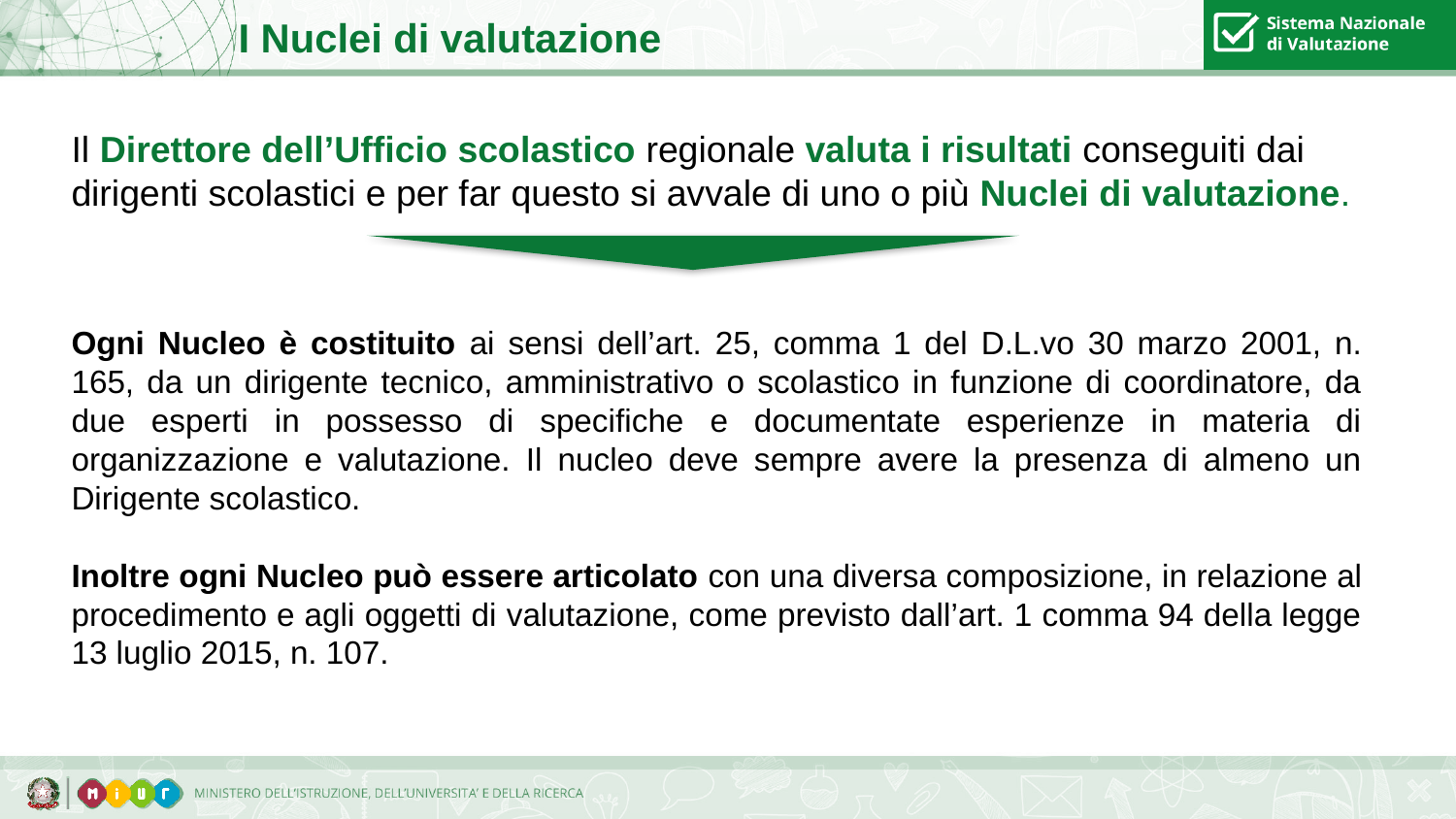

I Nuclei di valutazione
Il Direttore dell’Ufficio scolastico regionale valuta i risultati conseguiti dai dirigenti scolastici e per far questo si avvale di uno o più Nuclei di valutazione.

Ogni Nucleo è costituito ai sensi dell’art. 25, comma 1 del D.L.vo 30 marzo 2001, n. 165, da un dirigente tecnico, amministrativo o scolastico in funzione di coordinatore, da due esperti in possesso di specifiche e documentate esperienze in materia di organizzazione e valutazione. Il nucleo deve sempre avere la presenza di almeno un Dirigente scolastico.

Inoltre ogni Nucleo può essere articolato con una diversa composizione, in relazione al procedimento e agli oggetti di valutazione, come previsto dall’art. 1 comma 94 della legge 13 luglio 2015, n. 107.